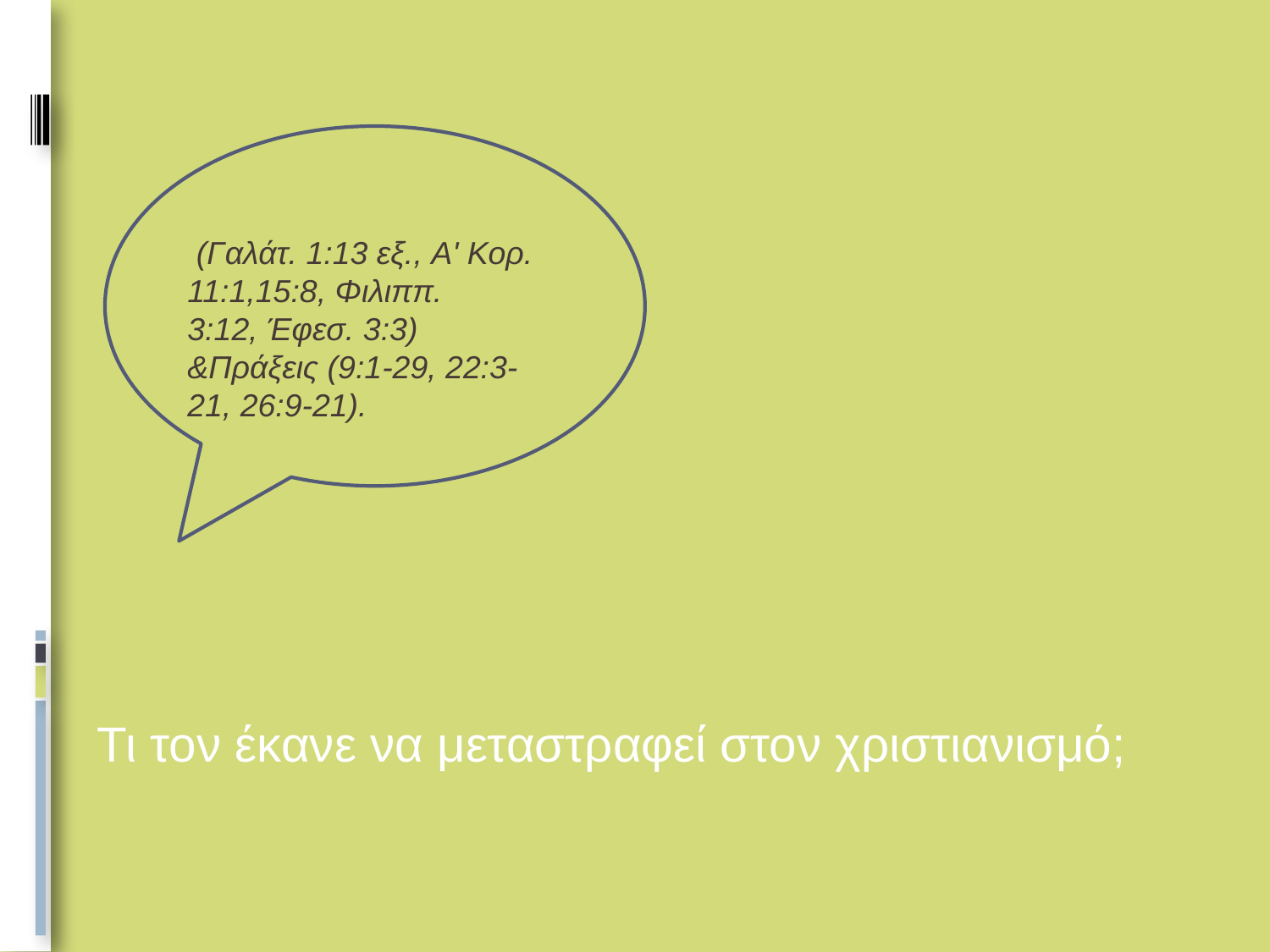

(Γαλάτ. 1:13 εξ., Α' Κορ. 11:1,15:8, Φιλιππ. 3:12, Έφεσ. 3:3) &Πράξεις (9:1-29, 22:3-21, 26:9-21).
Τι τον έκανε να μεταστραφεί στον χριστιανισμό;